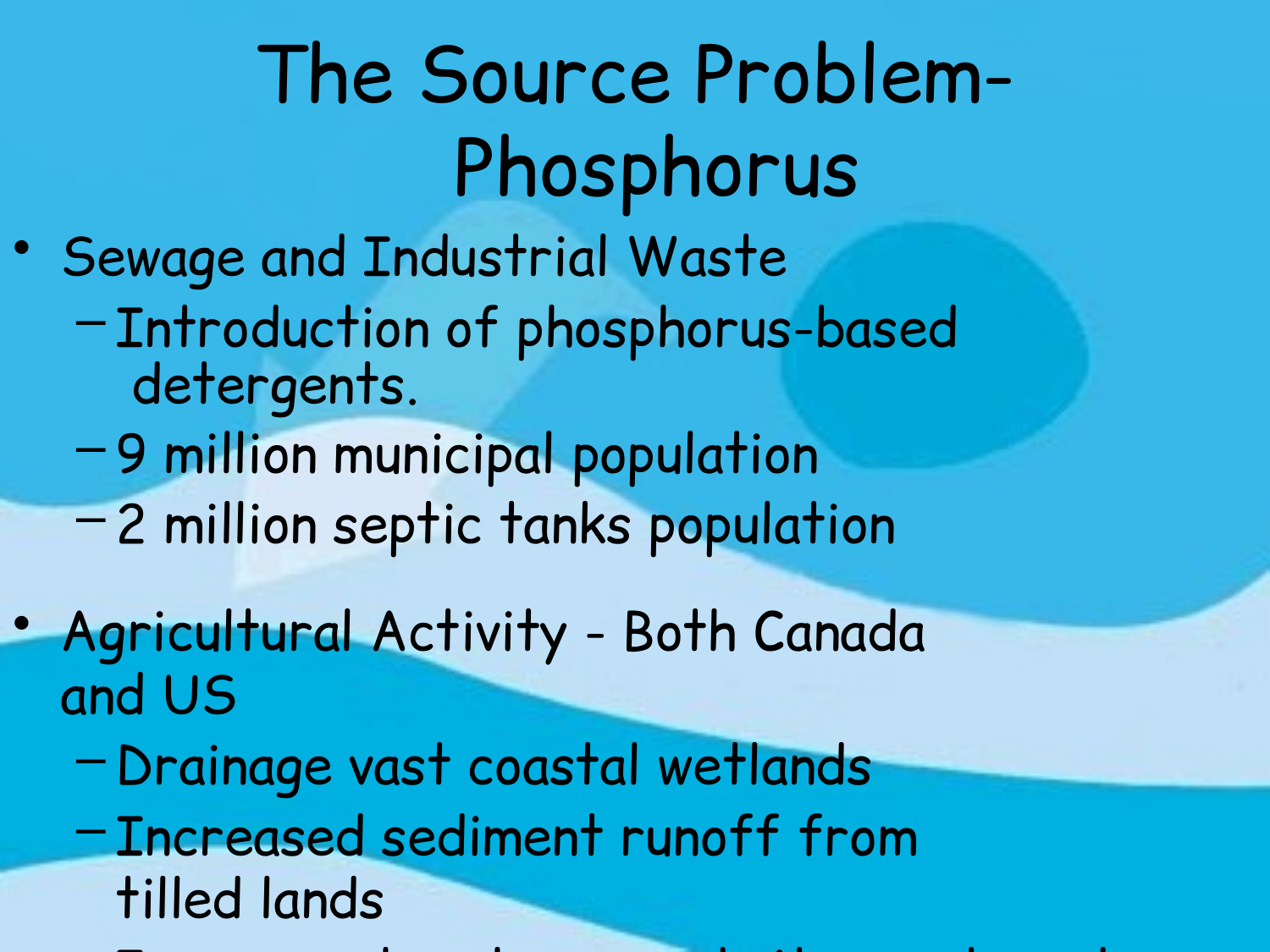

# The Source Problem-  Phosphorus
Sewage and Industrial Waste
Introduction of phosphorus-based  detergents.
9 million municipal population
2 million septic tanks population
Agricultural Activity - Both Canada and US
Drainage vast coastal wetlands
Increased sediment runoff from tilled lands
Increase phosphorus and nitrogen based  fertilizer use